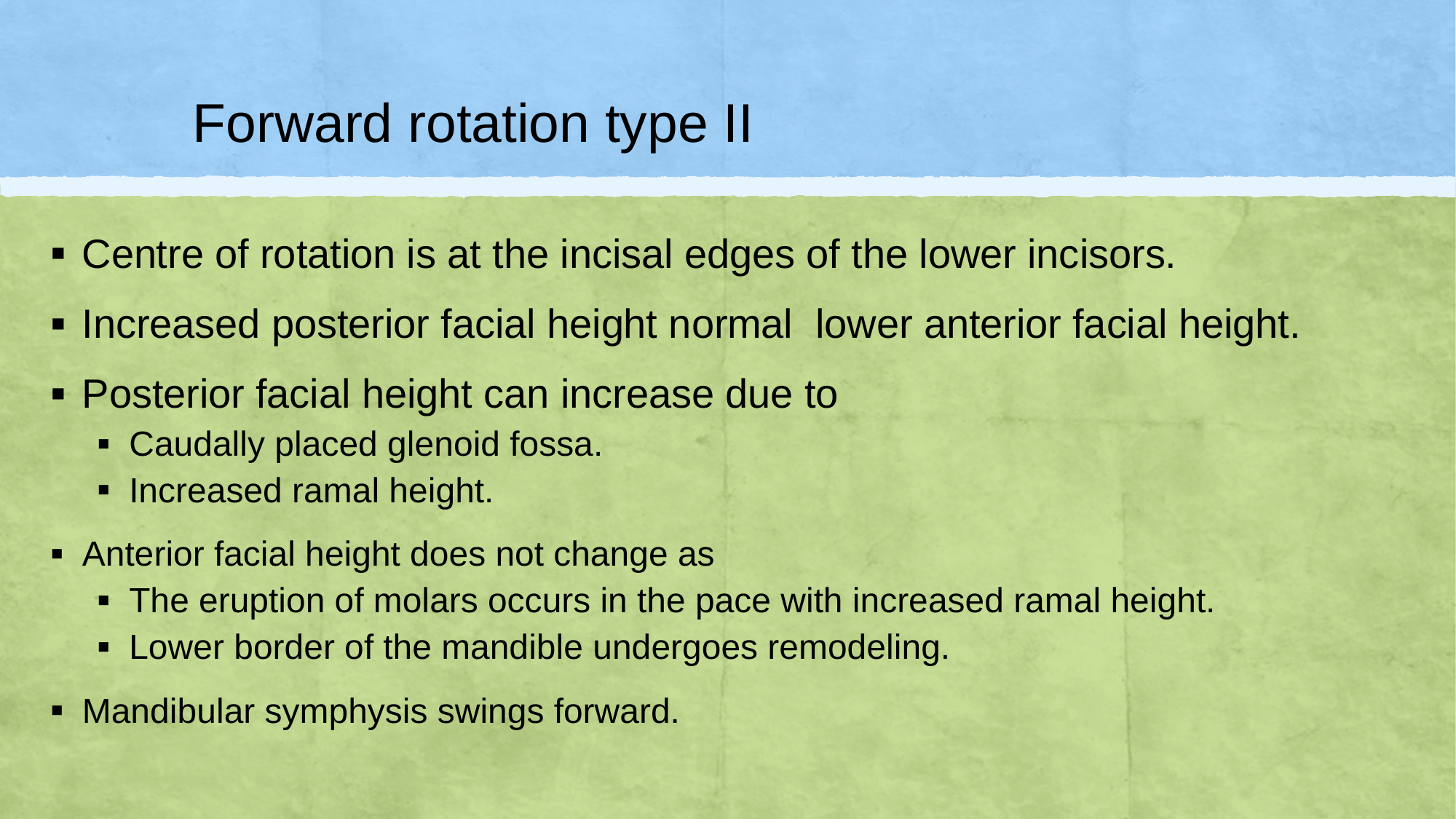

# Forward rotation type II
Centre of rotation is at the incisal edges of the lower incisors.
Increased posterior facial height normal  lower anterior facial height.
Posterior facial height can increase due to
Caudally placed glenoid fossa.
Increased ramal height.
Anterior facial height does not change as
The eruption of molars occurs in the pace with increased ramal height.
Lower border of the mandible undergoes remodeling.
Mandibular symphysis swings forward.

17